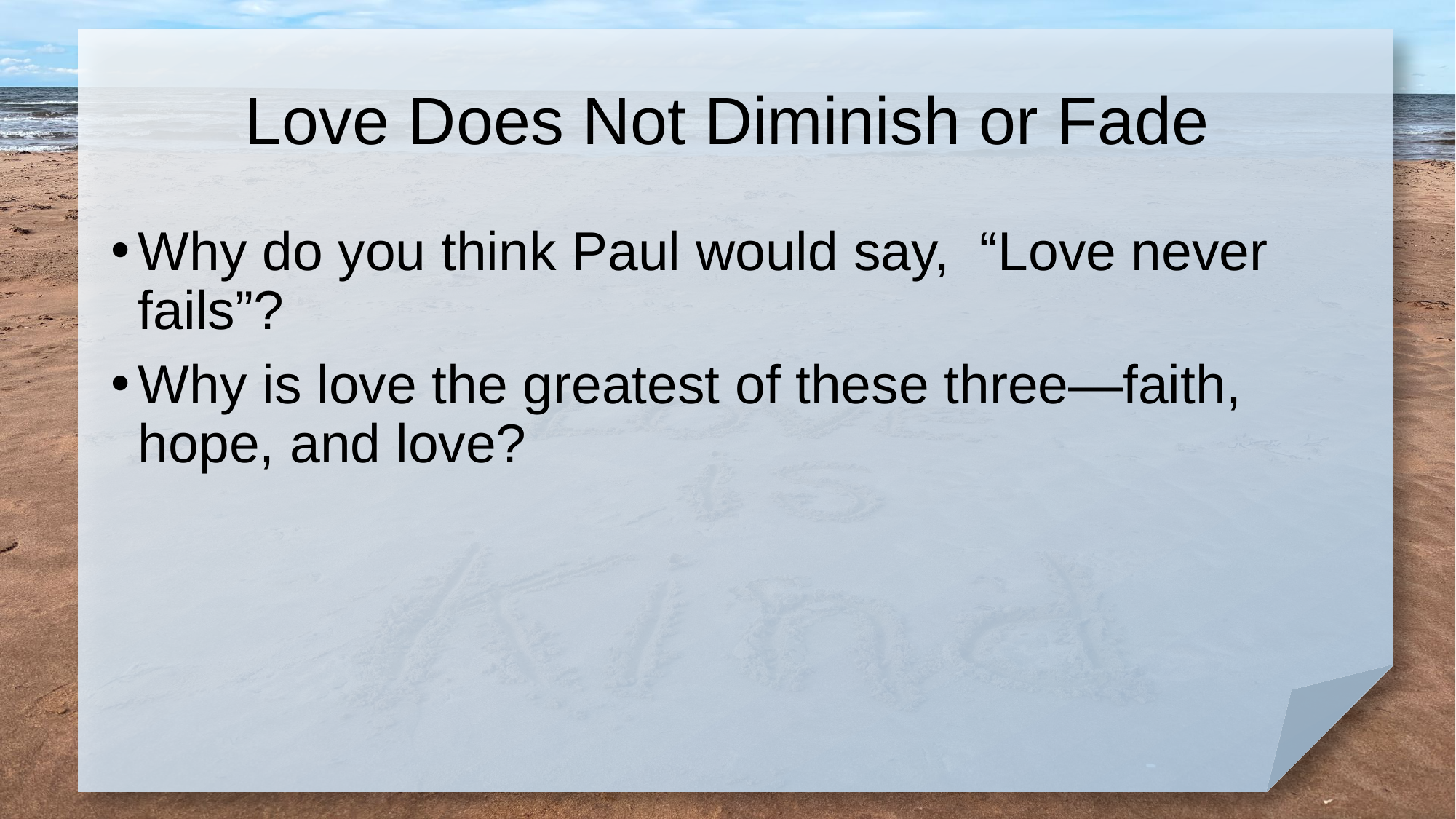

# Love Does Not Diminish or Fade
Why do you think Paul would say,  “Love never fails”?
Why is love the greatest of these three—faith, hope, and love?